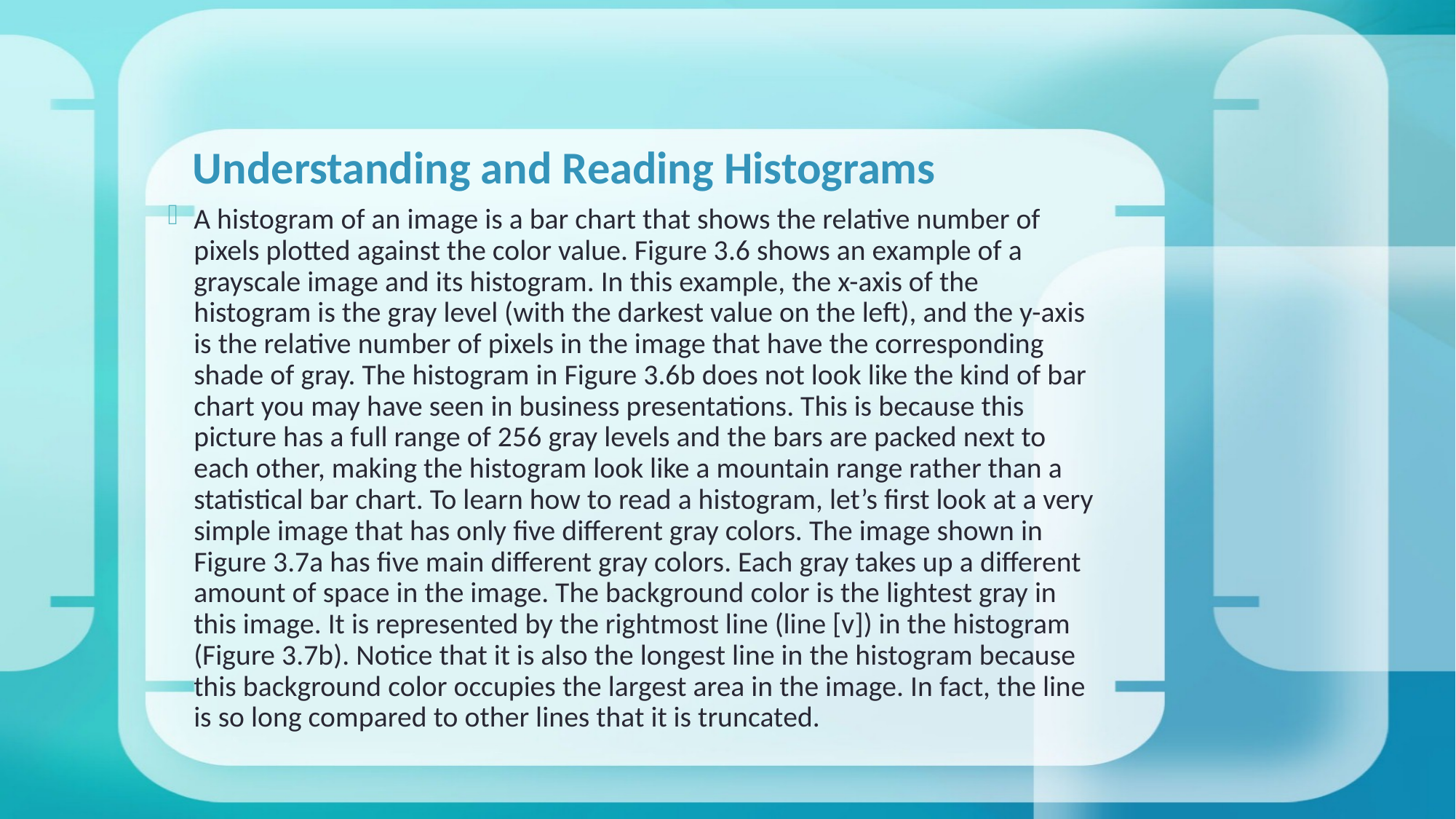

# Understanding and Reading Histograms
A histogram of an image is a bar chart that shows the relative number of pixels plotted against the color value. Figure 3.6 shows an example of a grayscale image and its histogram. In this example, the x-axis of the histogram is the gray level (with the darkest value on the left), and the y-axis is the relative number of pixels in the image that have the corresponding shade of gray. The histogram in Figure 3.6b does not look like the kind of bar chart you may have seen in business presentations. This is because this picture has a full range of 256 gray levels and the bars are packed next to each other, making the histogram look like a mountain range rather than a statistical bar chart. To learn how to read a histogram, let’s first look at a very simple image that has only five different gray colors. The image shown in Figure 3.7a has five main different gray colors. Each gray takes up a different amount of space in the image. The background color is the lightest gray in this image. It is represented by the rightmost line (line [v]) in the histogram (Figure 3.7b). Notice that it is also the longest line in the histogram because this background color occupies the largest area in the image. In fact, the line is so long compared to other lines that it is truncated.